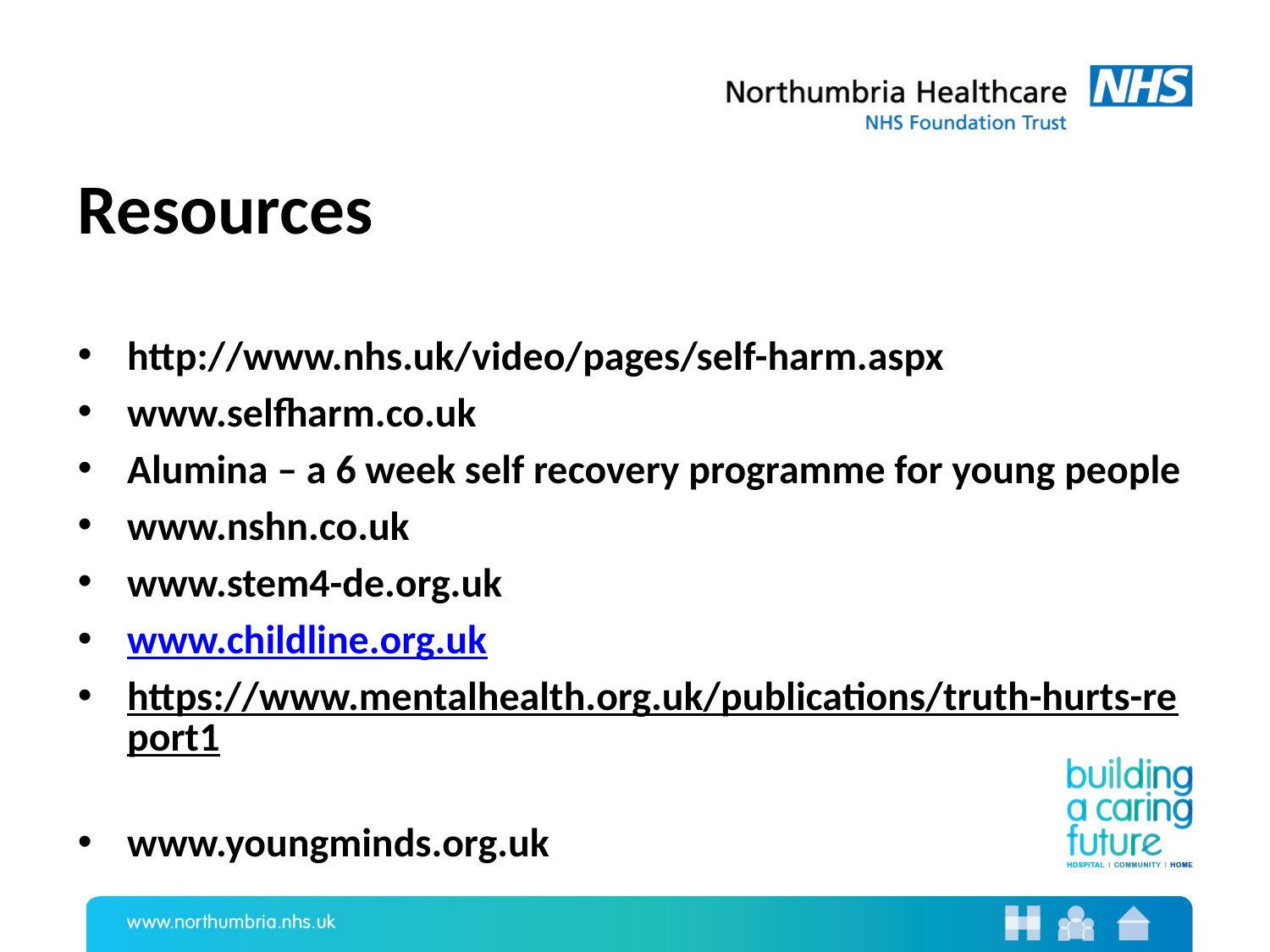

Resources

http://www.nhs.uk/video/pages/self-harm.aspx
www.selfharm.co.uk
Alumina – a 6 week self recovery programme for young people
www.nshn.co.uk
www.stem4-de.org.uk
www.childline.org.uk
https://www.mentalhealth.org.uk/publications/truth-hurts-report1
www.youngminds.org.uk